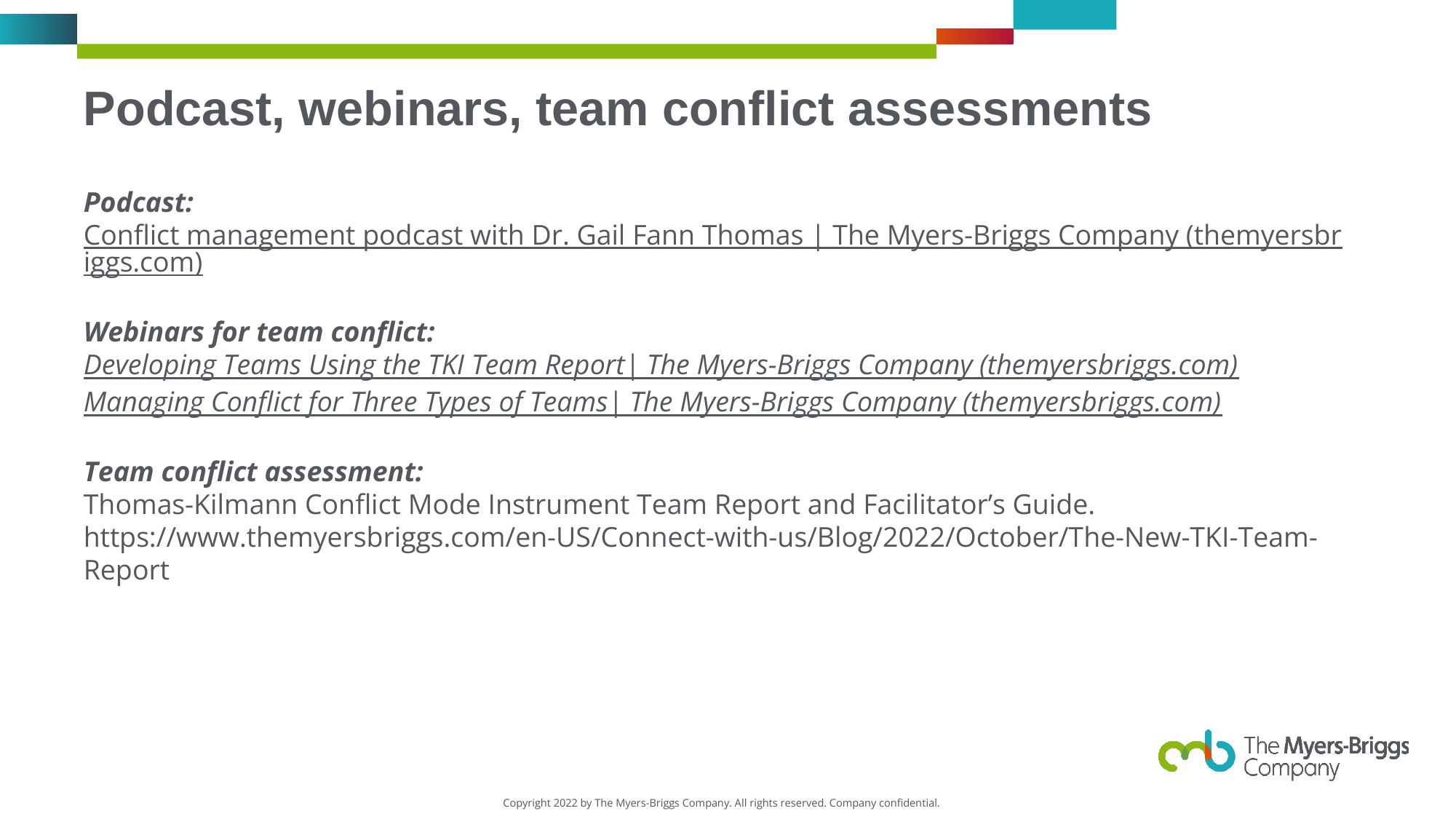

# Podcast, webinars, team conflict assessments
Podcast:
Conflict management podcast with Dr. Gail Fann Thomas | The Myers-Briggs Company (themyersbriggs.com)

Webinars for team conflict:
Developing Teams Using the TKI Team Report| The Myers-Briggs Company (themyersbriggs.com)
Managing Conflict for Three Types of Teams| The Myers-Briggs Company (themyersbriggs.com)

Team conflict assessment:
Thomas-Kilmann Conflict Mode Instrument Team Report and Facilitator’s Guide. https://www.themyersbriggs.com/en-US/Connect-with-us/Blog/2022/October/The-New-TKI-Team-Report